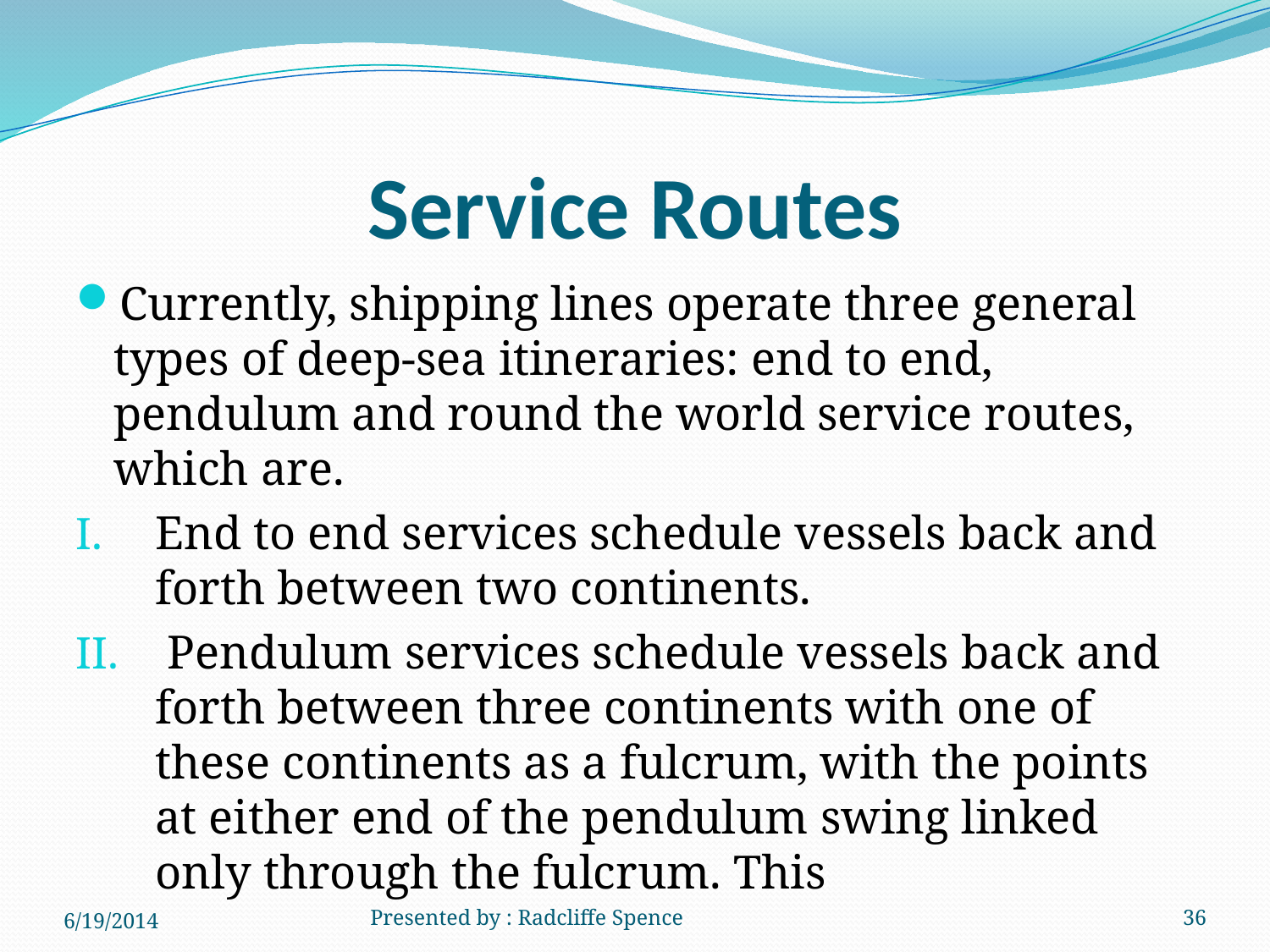

# Service Routes
Currently, shipping lines operate three general types of deep-sea itineraries: end to end, pendulum and round the world service routes, which are.
End to end services schedule vessels back and forth between two continents.
 Pendulum services schedule vessels back and forth between three continents with one of these continents as a fulcrum, with the points at either end of the pendulum swing linked only through the fulcrum. This
6/19/2014
Presented by : Radcliffe Spence
36